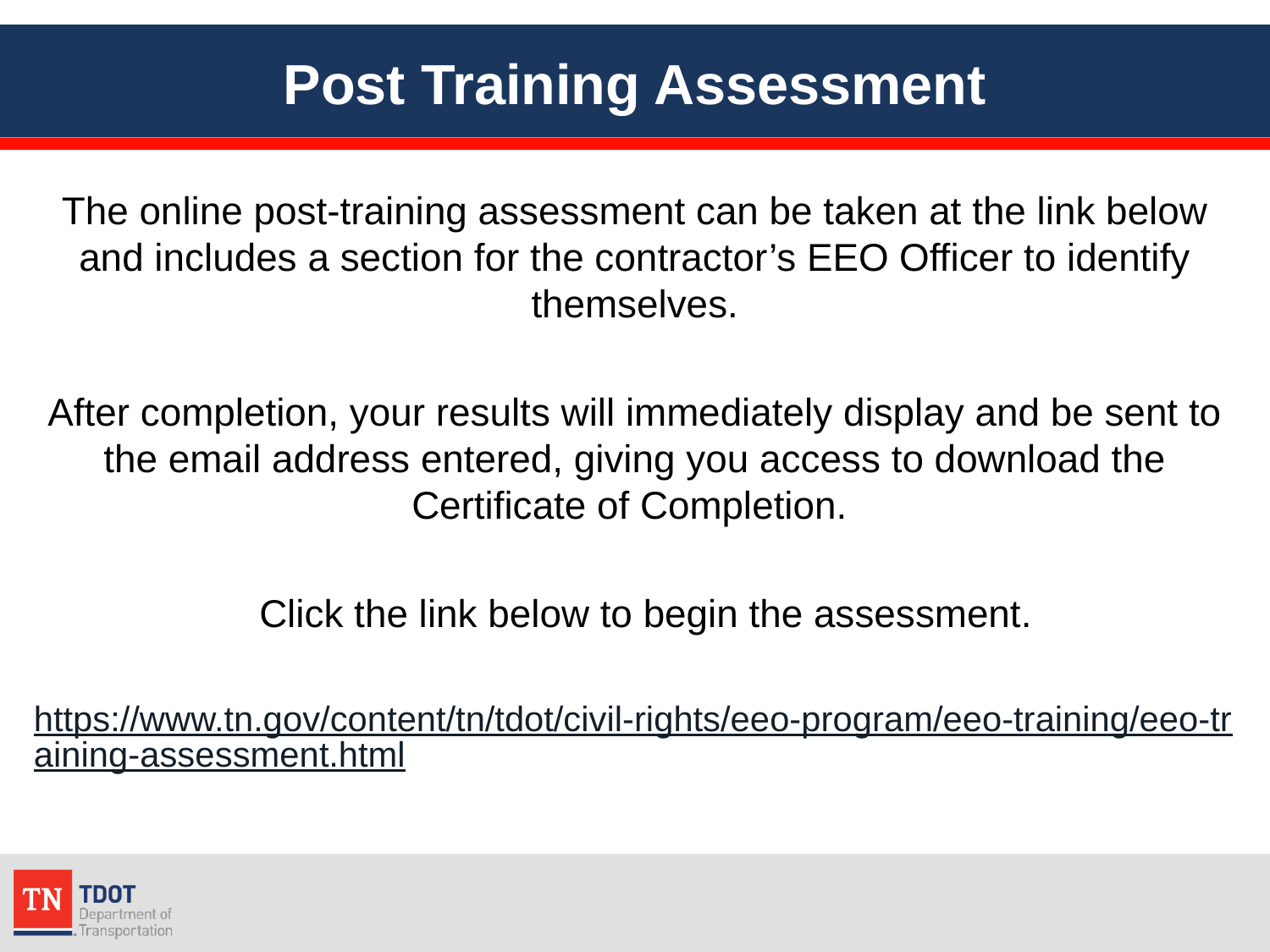

# Post Training Assessment
The online post-training assessment can be taken at the link below and includes a section for the contractor’s EEO Officer to identify themselves.

After completion, your results will immediately display and be sent to the email address entered, giving you access to download the Certificate of Completion.

  Click the link below to begin the assessment.

https://www.tn.gov/content/tn/tdot/civil-rights/eeo-program/eeo-training/eeo-training-assessment.html